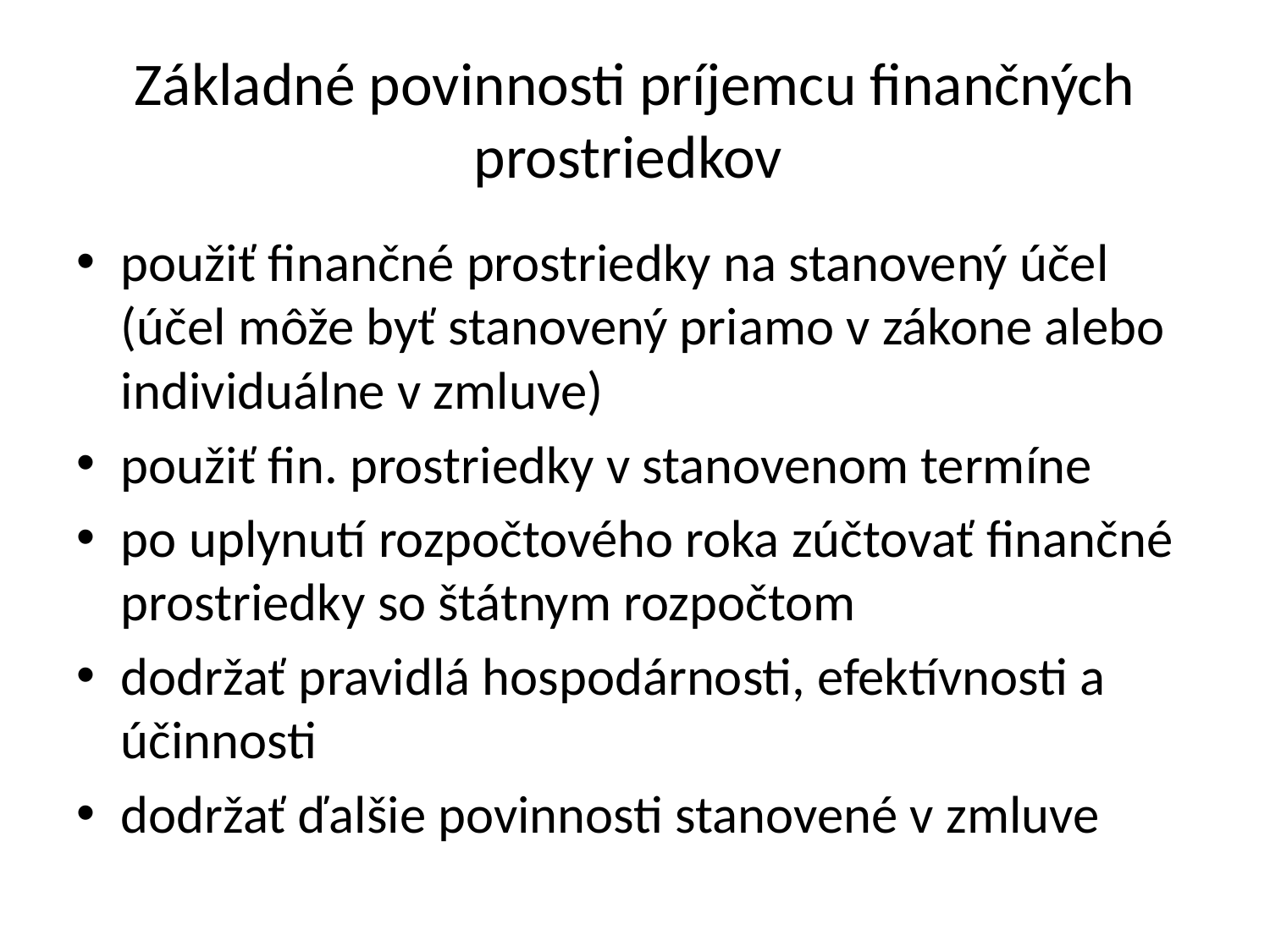

# Základné povinnosti príjemcu finančných prostriedkov
použiť finančné prostriedky na stanovený účel (účel môže byť stanovený priamo v zákone alebo individuálne v zmluve)
použiť fin. prostriedky v stanovenom termíne
po uplynutí rozpočtového roka zúčtovať finančné prostriedky so štátnym rozpočtom
dodržať pravidlá hospodárnosti, efektívnosti a účinnosti
dodržať ďalšie povinnosti stanovené v zmluve